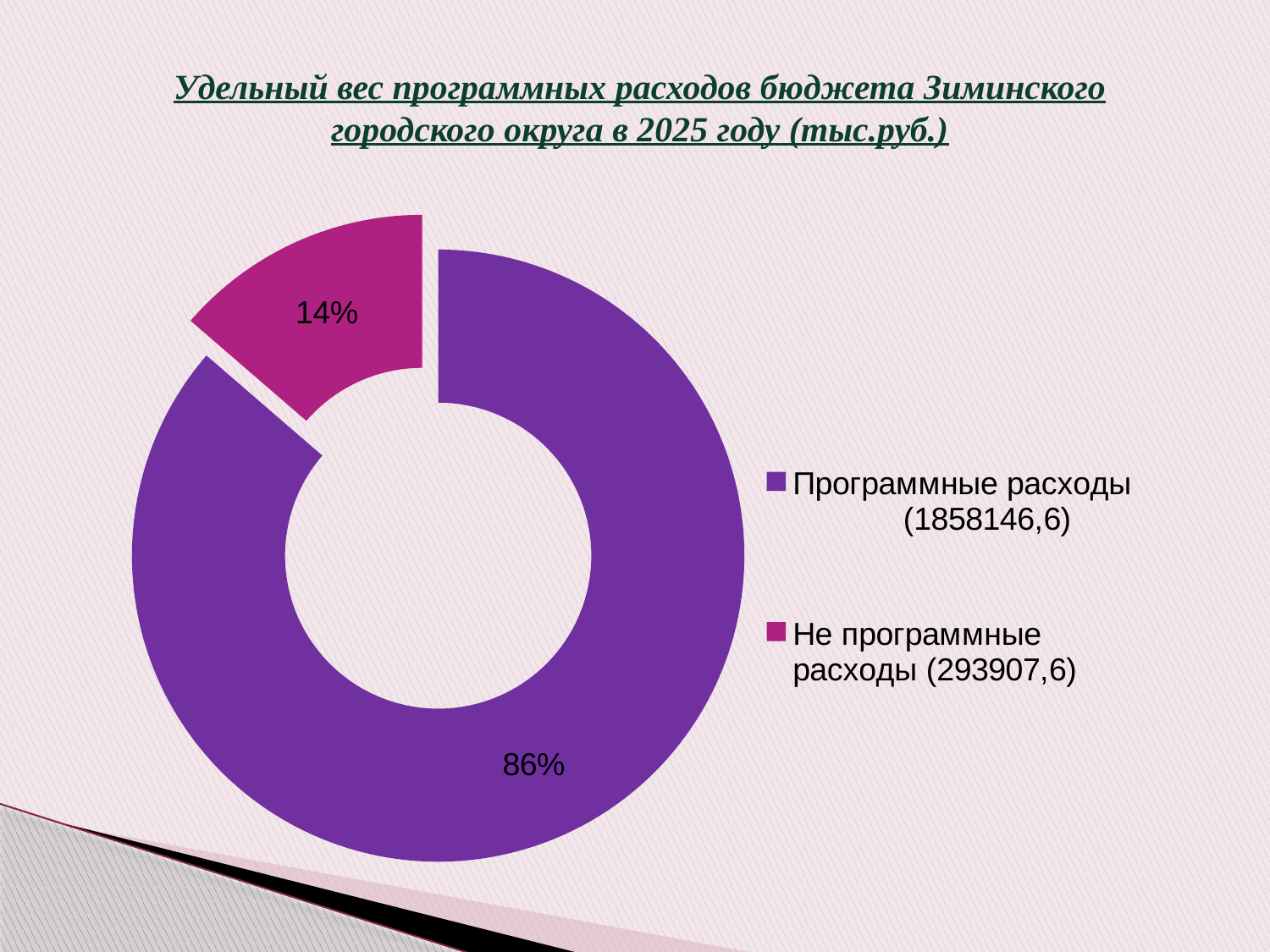

Удельный вес программных расходов бюджета Зиминского городского округа в 2025 году (тыс.руб.)

### Chart

| Category |  |
|---|---|
| Программные расходы              (1858146,6) | 1858146.6 |
| Не программные расходы (293907,6) | 293907.6 |